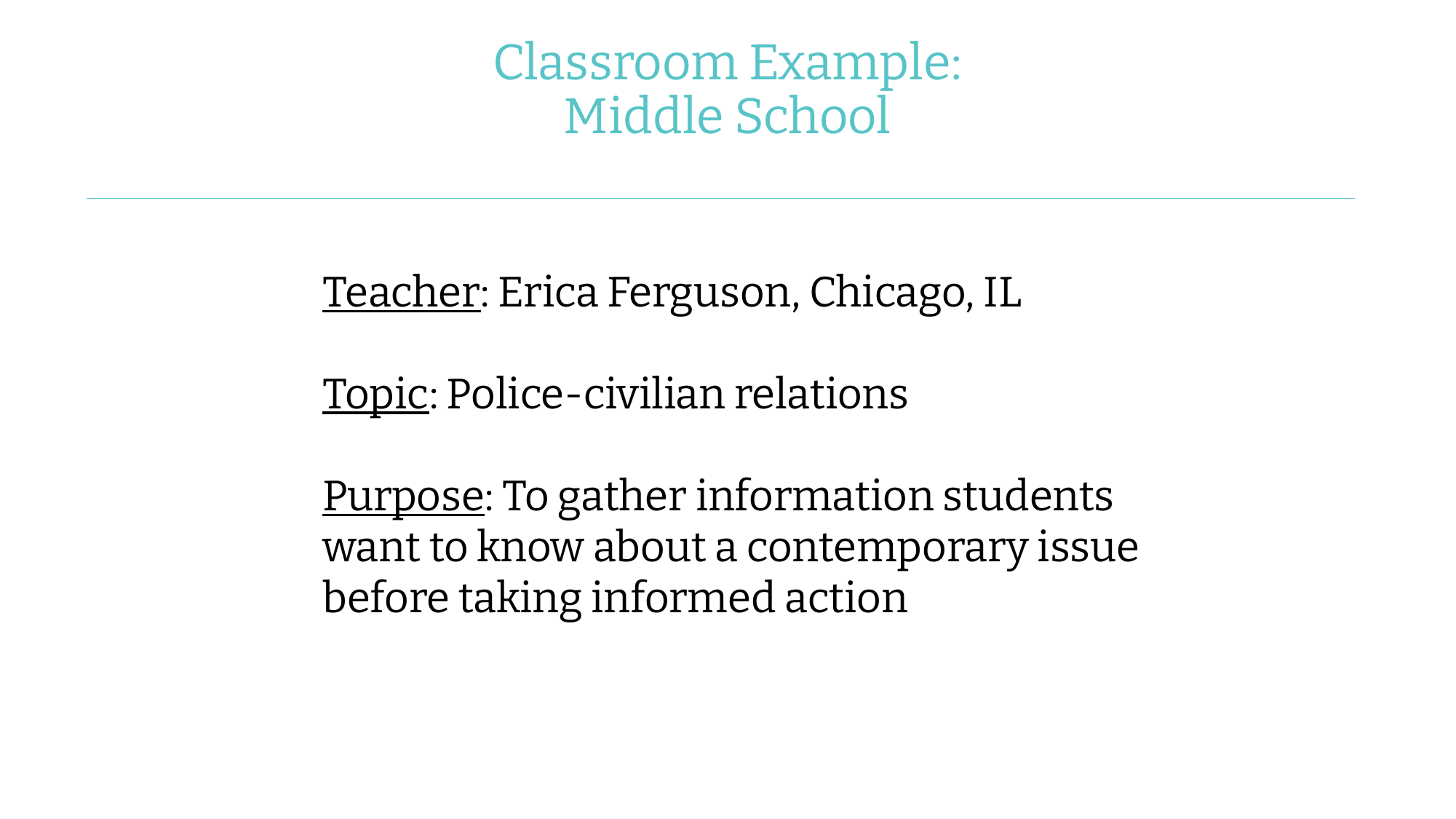

# Classroom Example: Middle School
Teacher: Erica Ferguson, Chicago, IL

Topic: Police-civilian relations

Purpose: To gather information students want to know about a contemporary issue before taking informed action